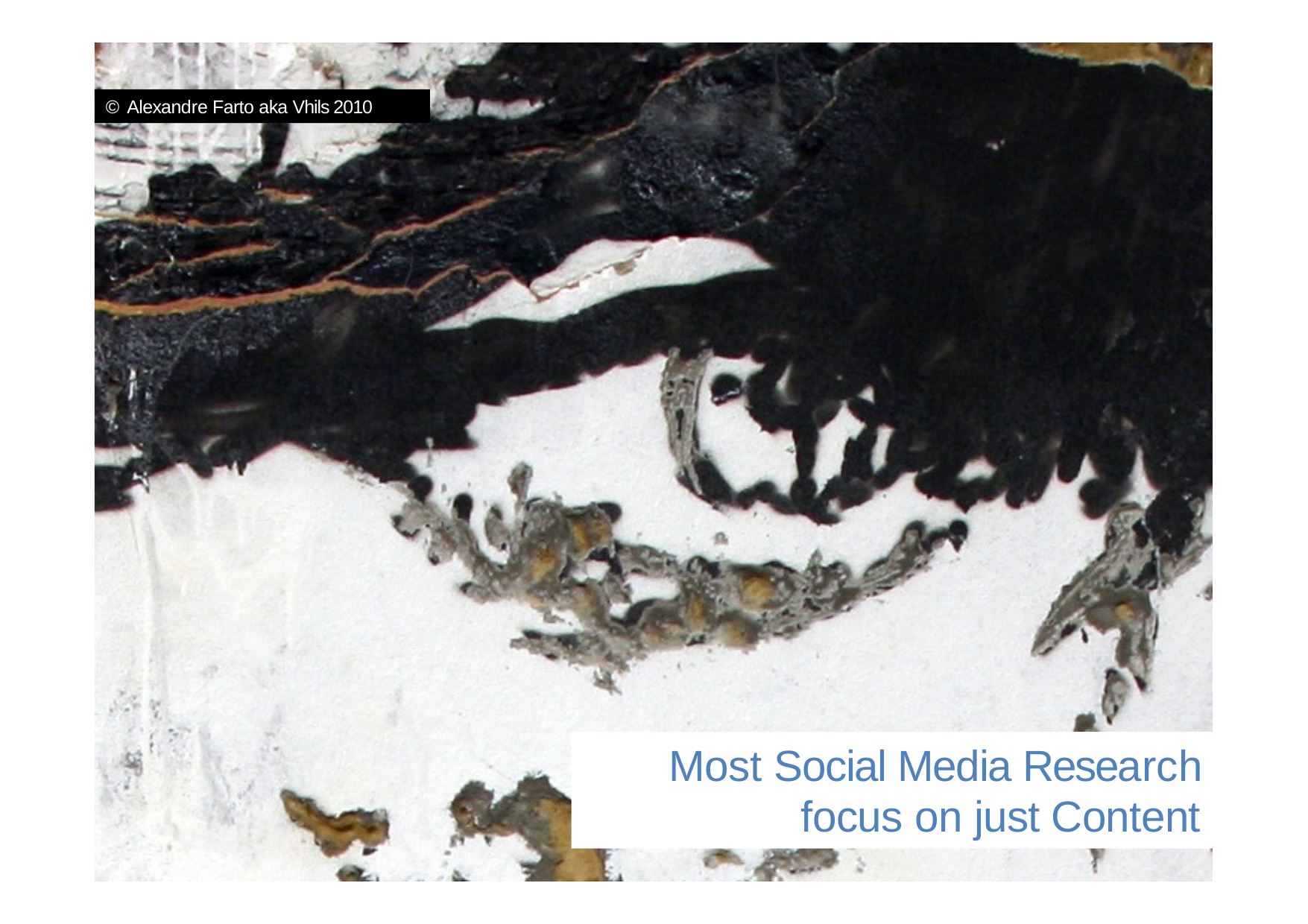

© Alexandre Farto aka Vhils 2010

Most Social Media Research
focus on just Content